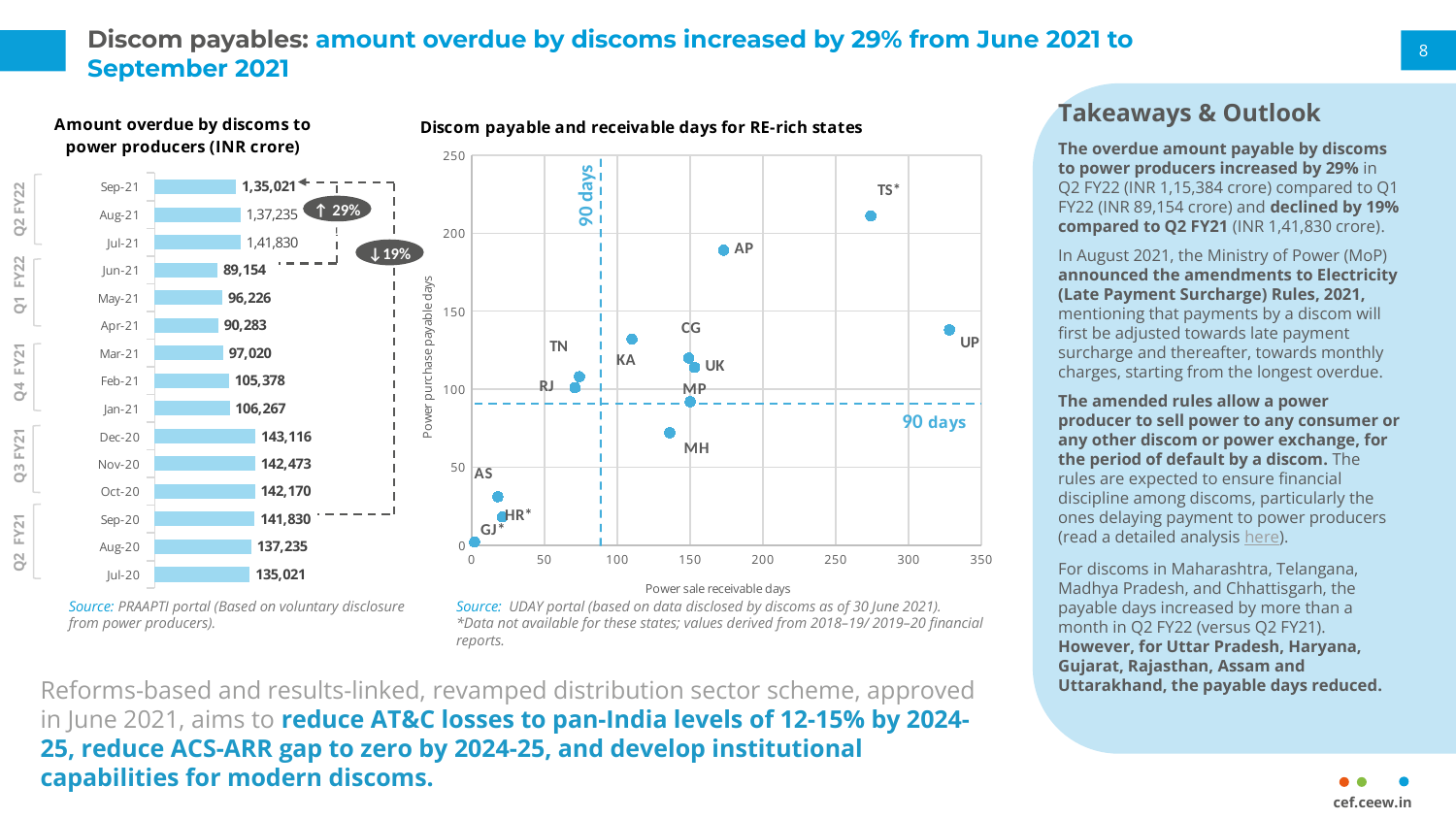

# Discom payables: amount overdue by discoms increased by 29% from June 2021 to September 2021
8
Takeaways & Outlook
The overdue amount payable by discoms to power producers increased by 29% in Q2 FY22 (INR 1,15,384 crore) compared to Q1 FY22 (INR 89,154 crore) and declined by 19% compared to Q2 FY21 (INR 1,41,830 crore).
In August 2021, the Ministry of Power (MoP) announced the amendments to Electricity (Late Payment Surcharge) Rules, 2021, mentioning that payments by a discom will first be adjusted towards late payment surcharge and thereafter, towards monthly charges, starting from the longest overdue.
The amended rules allow a power producer to sell power to any consumer or any other discom or power exchange, for the period of default by a discom. The rules are expected to ensure financial discipline among discoms, particularly the ones delaying payment to power producers (read a detailed analysis here).
For discoms in Maharashtra, Telangana, Madhya Pradesh, and Chhattisgarh, the payable days increased by more than a month in Q2 FY22 (versus Q2 FY21). However, for Uttar Pradesh, Haryana, Gujarat, Rajasthan, Assam and Uttarakhand, the payable days reduced.

### Chart: Discom payable and receivable days for RE-rich states

| Category | Y-Values |
|---|---|

### Chart: Amount overdue by discoms to power producers (INR crore)

| Category | Amount overdue (INR crore) |
|---|---|
| 44440 | 115384.13 |
| 44409 | 121598.97 |
| 44378 | 122019.34 |
| 44348 | 89154.03 |
| 44317 | 96225.59 |
| 44287 | 90283.14 |
| 44256 | 97020.21 |
| 44228 | 105377.6 |
| 44197 | 106267.25 |
| 44166 | 143116.0 |
| 44136 | 142473.0 |
| 44105 | 142170.0 |
| 44075 | 141829.67 |
| 44044 | 137234.9 |
| 44013 | 135021.44 |
↑ 29% 8.1%
↓19%
Q2 FY22

Q1  FY22

Q4  FY21

Q3 FY21

Q2  FY21
Source: PRAAPTI portal (Based on voluntary disclosure from power producers).
Source:  UDAY portal (based on data disclosed by discoms as of 30 June 2021).
*Data not available for these states; values derived from 2018–19/ 2019–20 financial reports.
Reforms-based and results-linked, revamped distribution sector scheme, approved in June 2021, aims to reduce AT&C losses to pan-India levels of 12-15% by 2024-25, reduce ACS-ARR gap to zero by 2024-25, and develop institutional capabilities for modern discoms.

cef.ceew.in